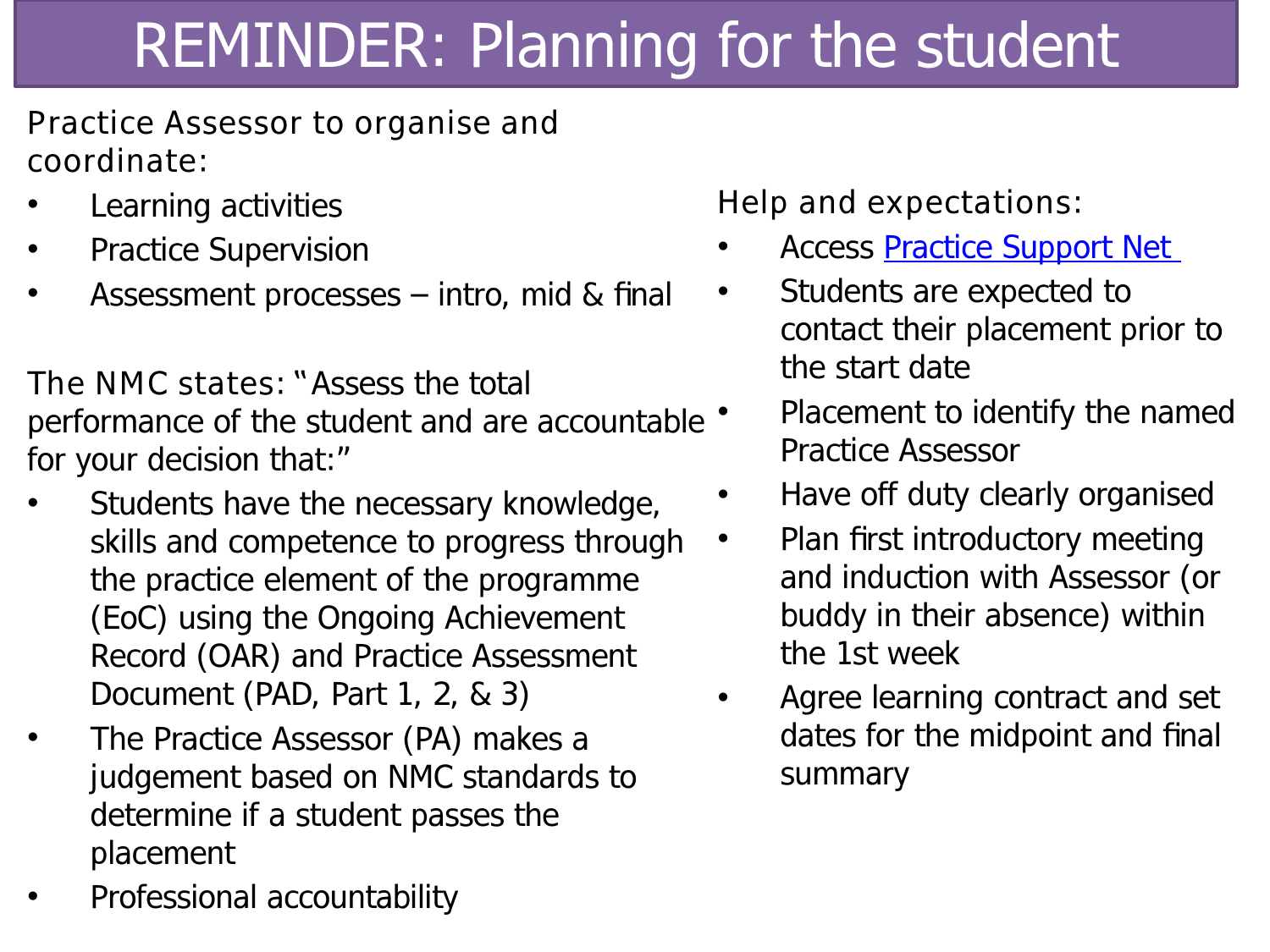

REMINDER: Planning for the student
Practice Assessor to organise and coordinate:
Learning activities
Practice Supervision
Assessment processes – intro, mid & final

The NMC states: “Assess the total performance of the student and are accountable for your decision that:”
Students have the necessary knowledge, skills and competence to progress through the practice element of the programme (EoC) using the Ongoing Achievement Record (OAR) and Practice Assessment Document (PAD, Part 1, 2, & 3)
The Practice Assessor (PA) makes a judgement based on NMC standards to determine if a student passes the placement
Professional accountability

Help and expectations:
Access Practice Support Net
Students are expected to contact their placement prior to the start date
Placement to identify the named Practice Assessor
Have off duty clearly organised
Plan first introductory meeting and induction with Assessor (or buddy in their absence) within the 1st week
Agree learning contract and set dates for the midpoint and final summary